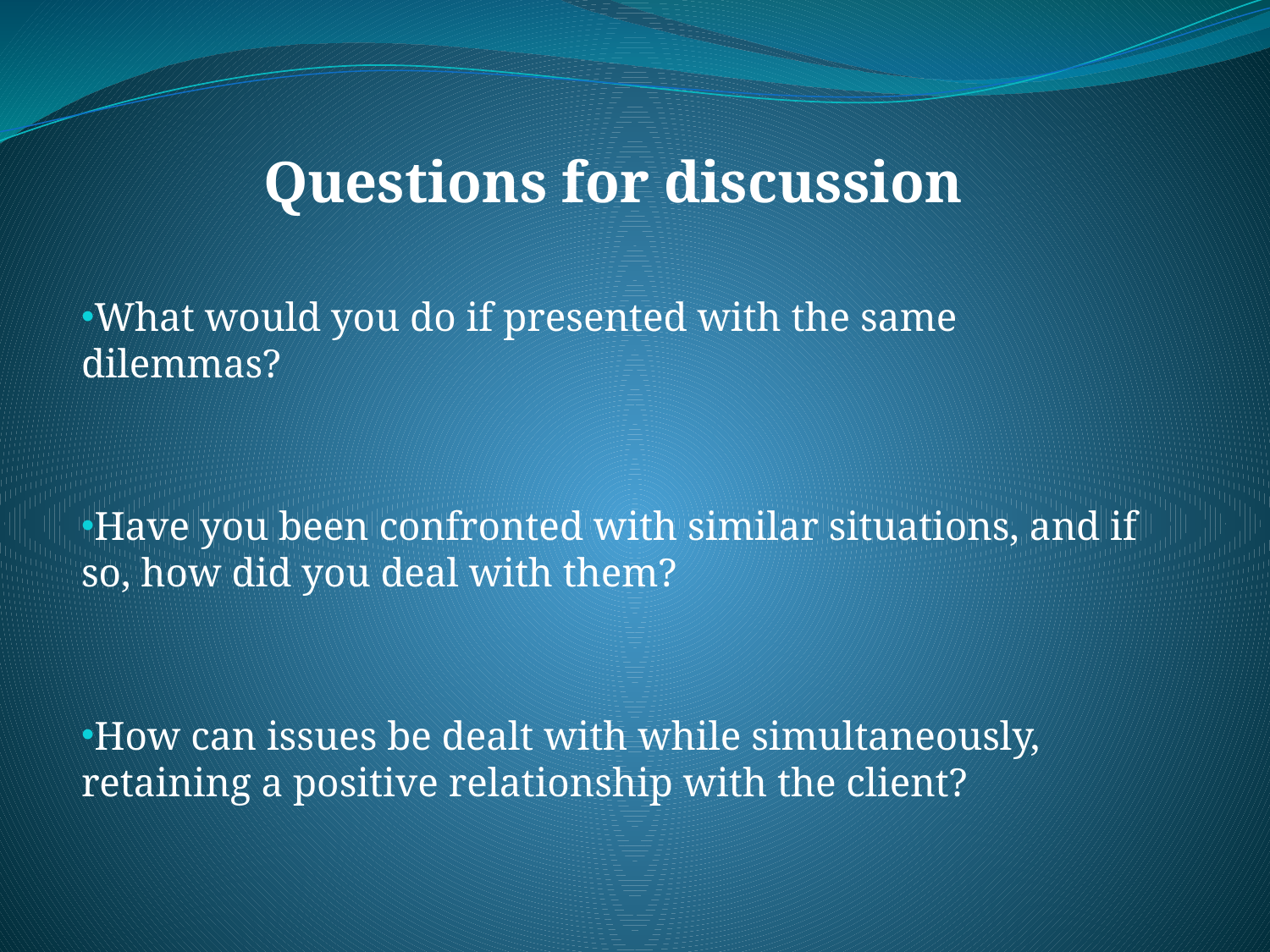

# Questions for discussion
What would you do if presented with the same dilemmas?

Have you been confronted with similar situations, and if so, how did you deal with them?

How can issues be dealt with while simultaneously, retaining a positive relationship with the client?